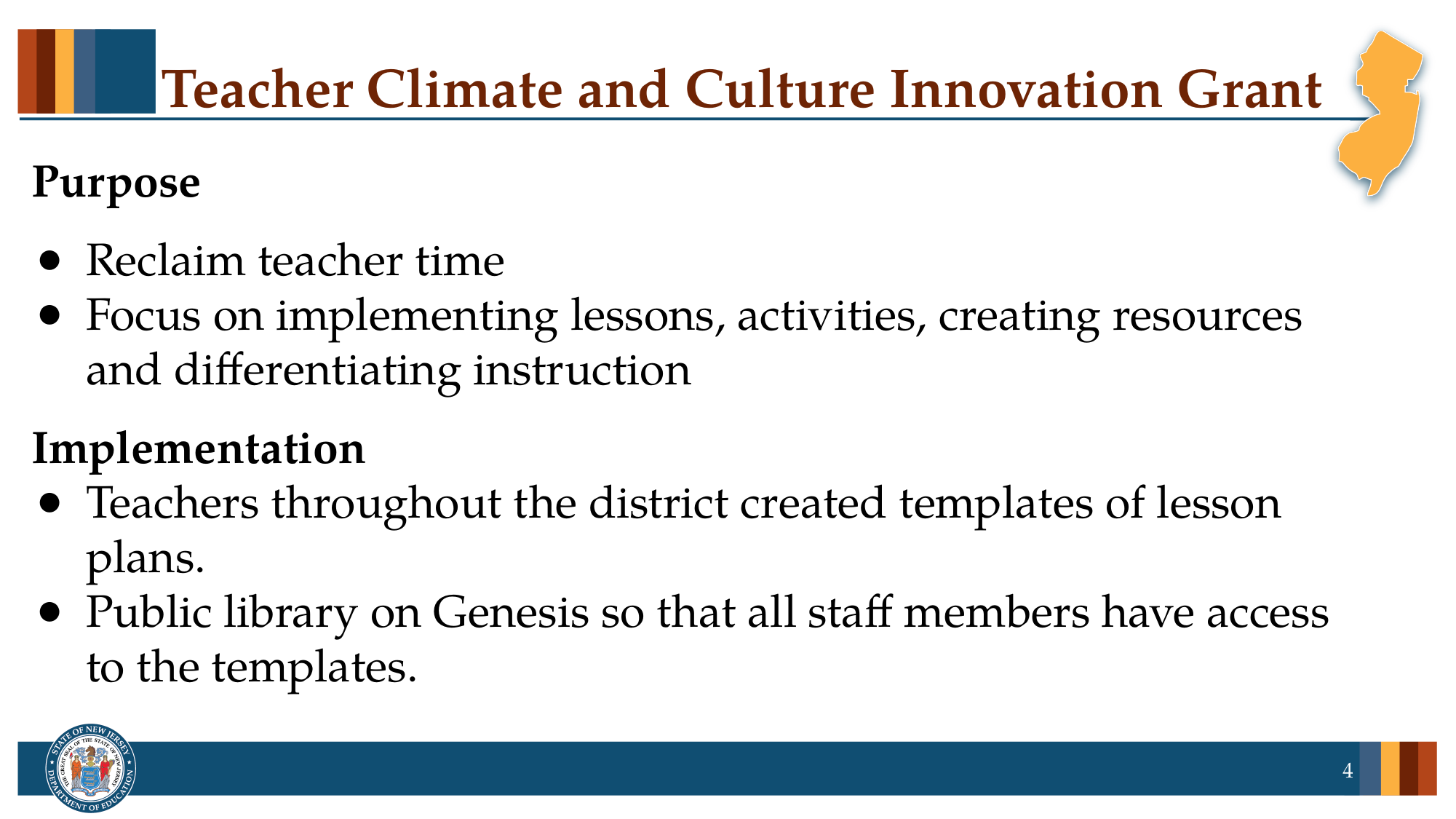

# Teacher Climate and Culture Innovation Grant
Purpose
Reclaim teacher time
Focus on implementing lessons, activities, creating resources and differentiating instruction
Implementation
Teachers throughout the district created templates of lesson plans.
Public library on Genesis so that all staff members have access to the templates.
4